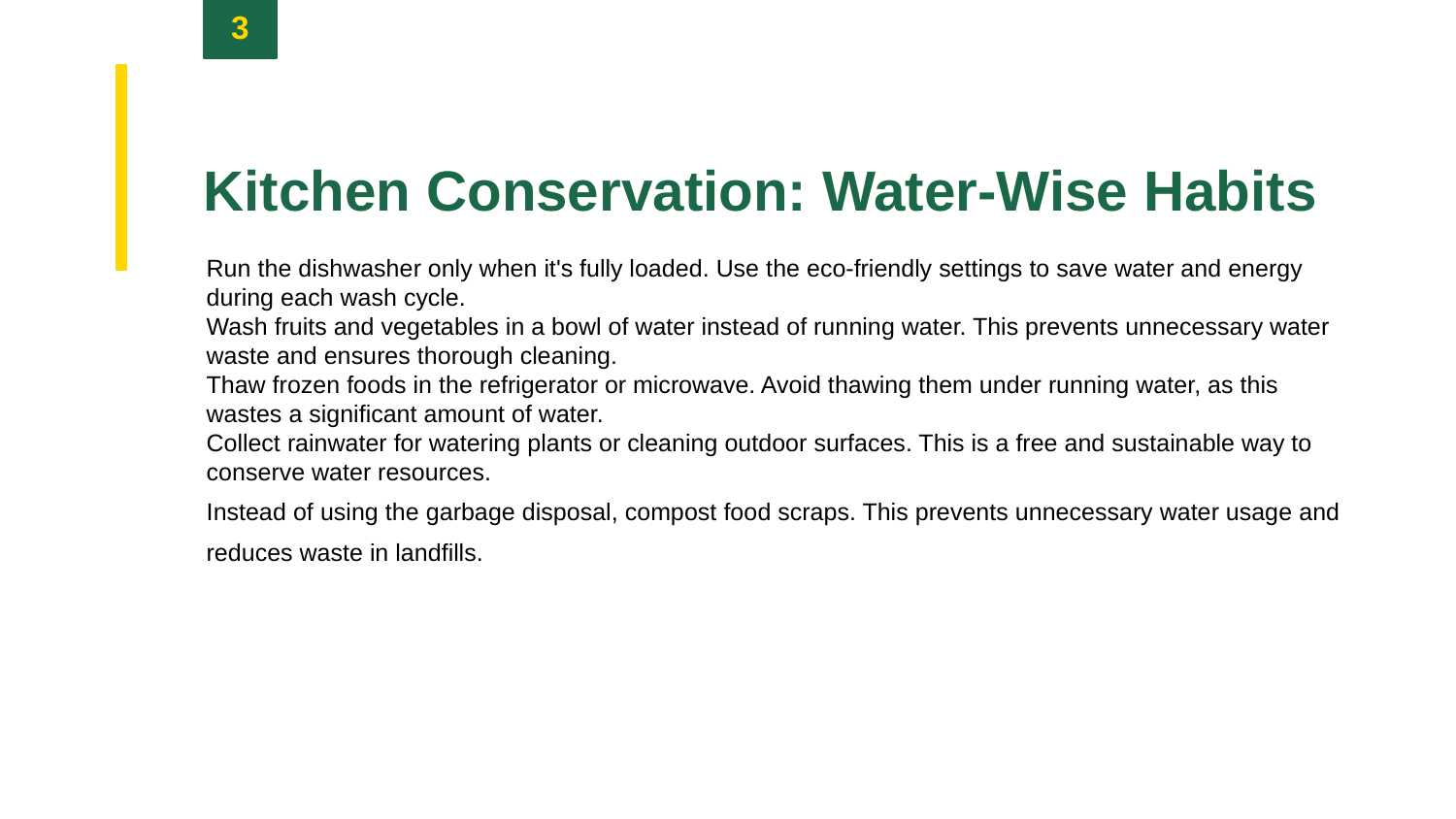

3

Kitchen Conservation: Water-Wise Habits
Run the dishwasher only when it's fully loaded. Use the eco-friendly settings to save water and energy during each wash cycle.
Wash fruits and vegetables in a bowl of water instead of running water. This prevents unnecessary water waste and ensures thorough cleaning.
Thaw frozen foods in the refrigerator or microwave. Avoid thawing them under running water, as this wastes a significant amount of water.
Collect rainwater for watering plants or cleaning outdoor surfaces. This is a free and sustainable way to conserve water resources.
Instead of using the garbage disposal, compost food scraps. This prevents unnecessary water usage and reduces waste in landfills.